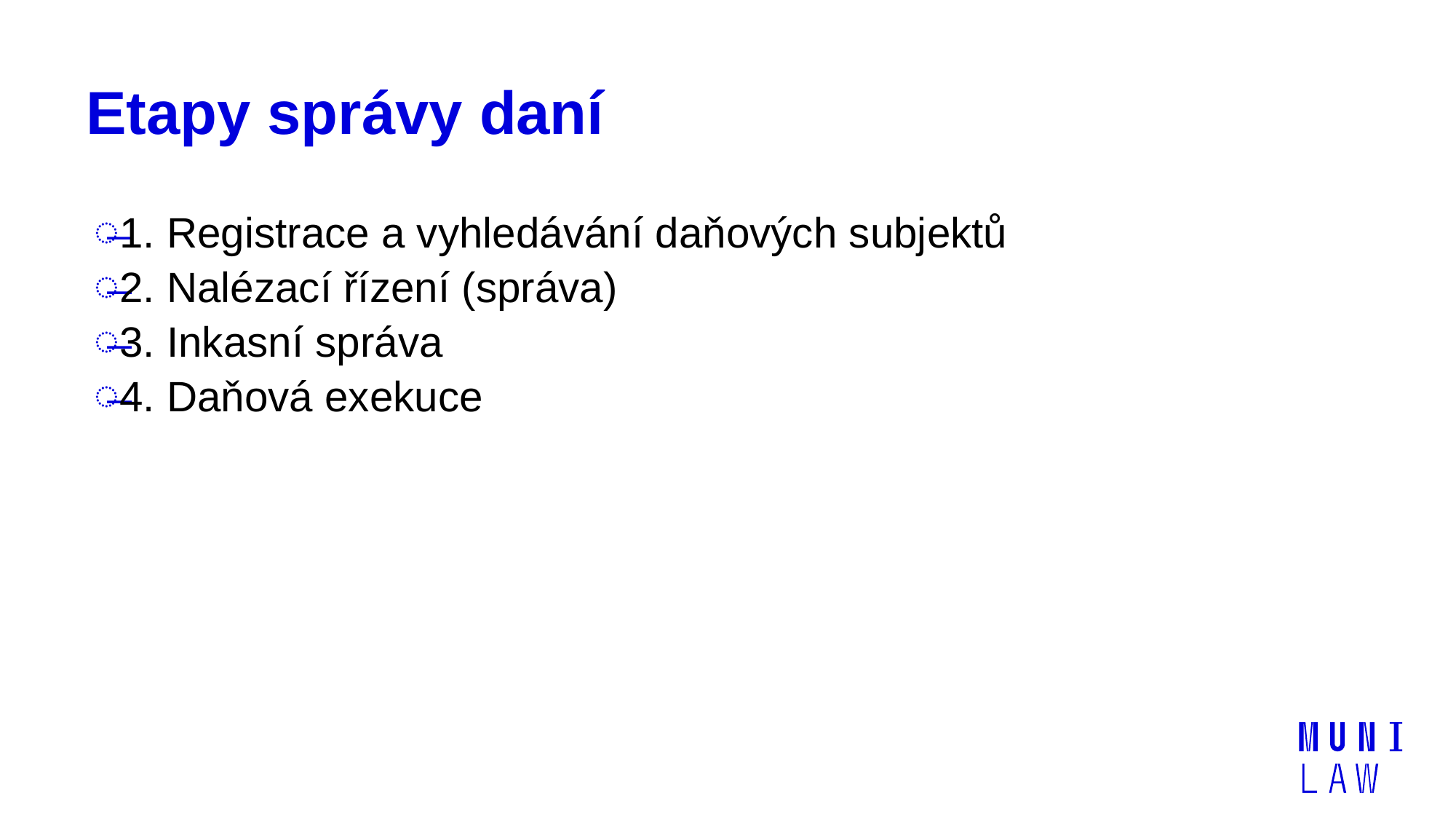

# Etapy správy daní
1. Registrace a vyhledávání daňových subjektů
2. Nalézací řízení (správa)
3. Inkasní správa
4. Daňová exekuce